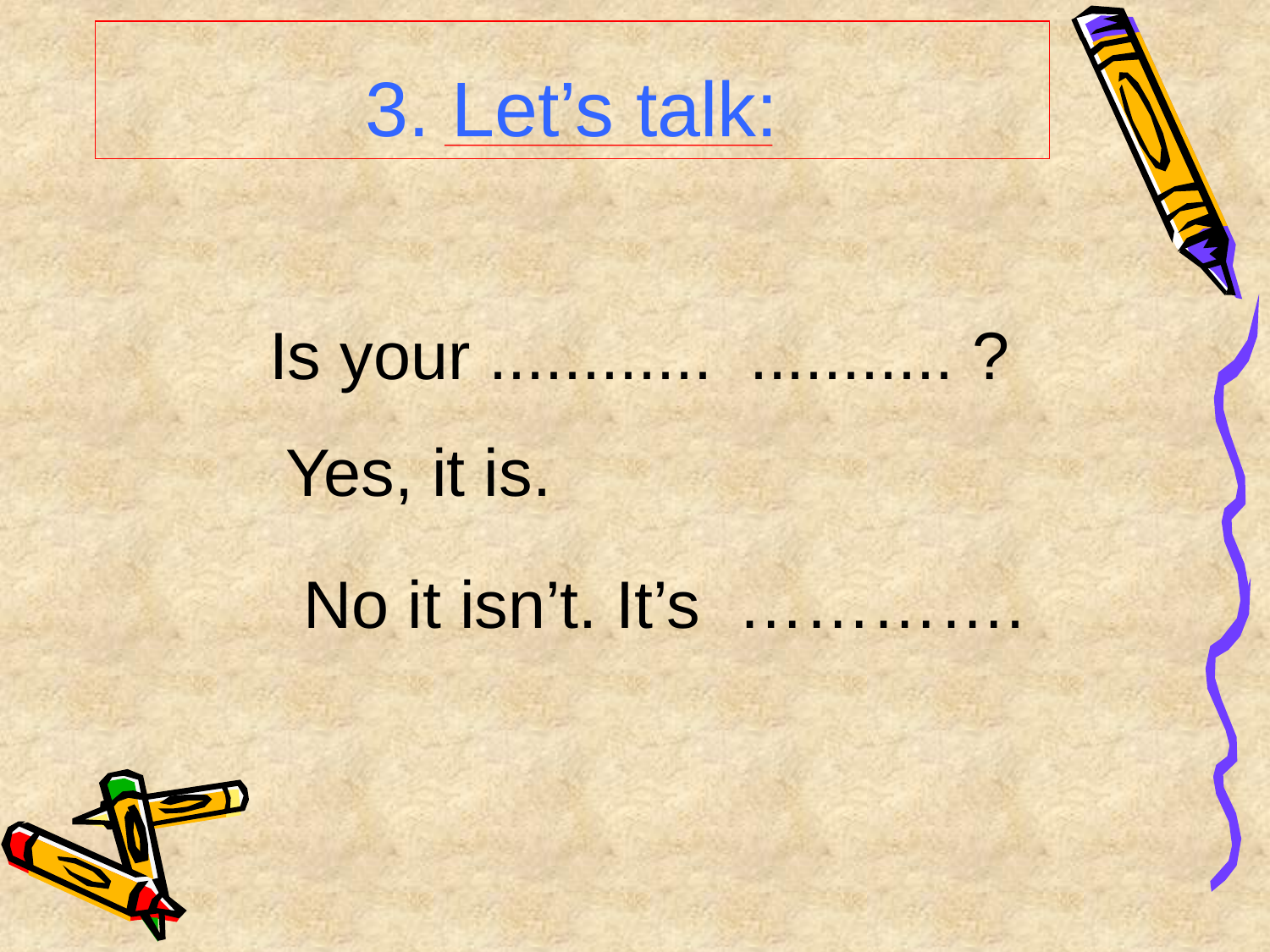

# 3. Let’s talk:

Is your ............  ........... ?
     Yes, it is.
No it isn’t. It’s  ………….